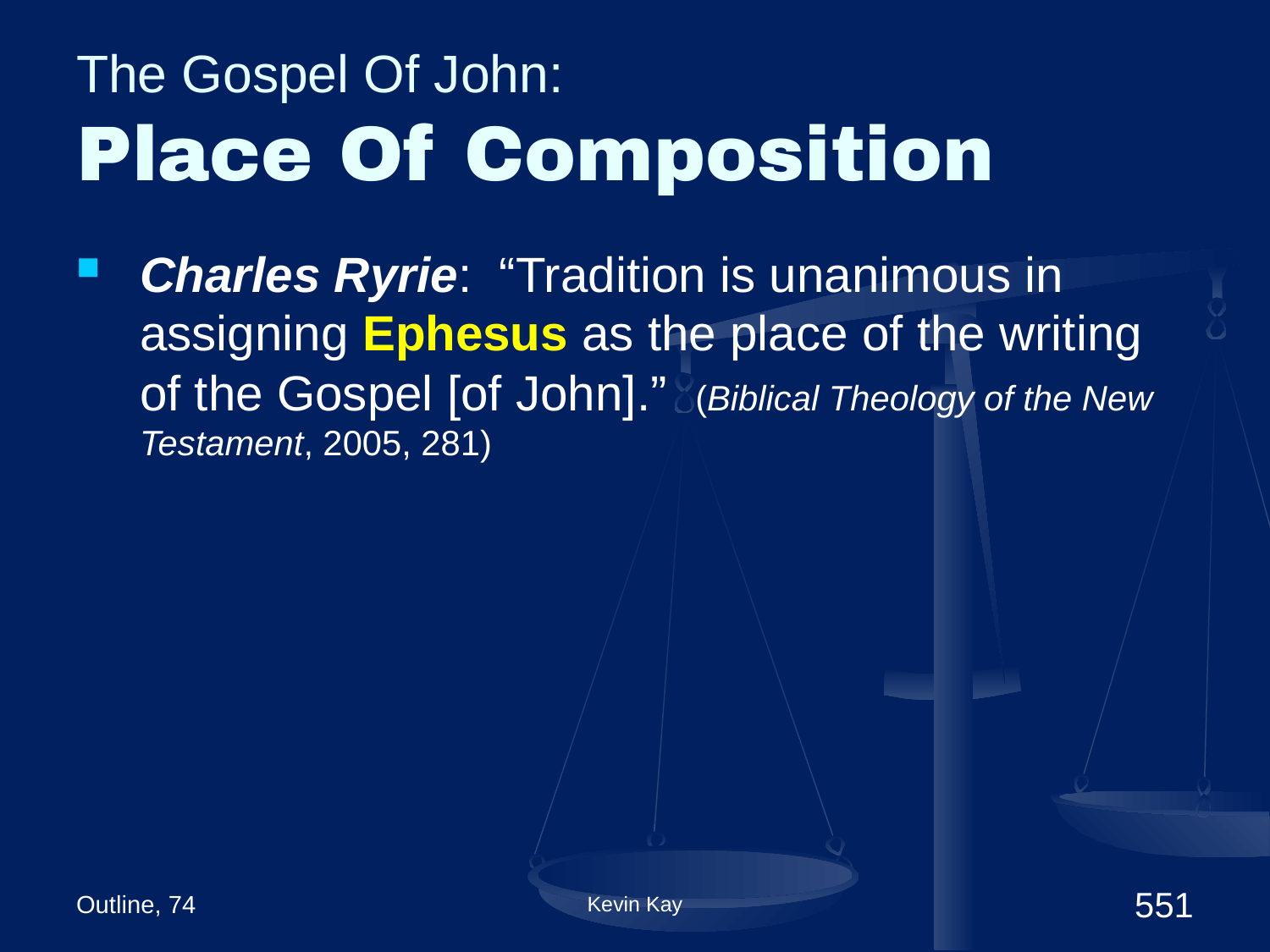

# The Gospel Of John: Place Of Composition
Charles Ryrie:  “Tradition is unanimous in assigning Ephesus as the place of the writing of the Gospel [of John].”  (Biblical Theology of the New Testament, 2005, 281)
Outline, 74
Kevin Kay
551